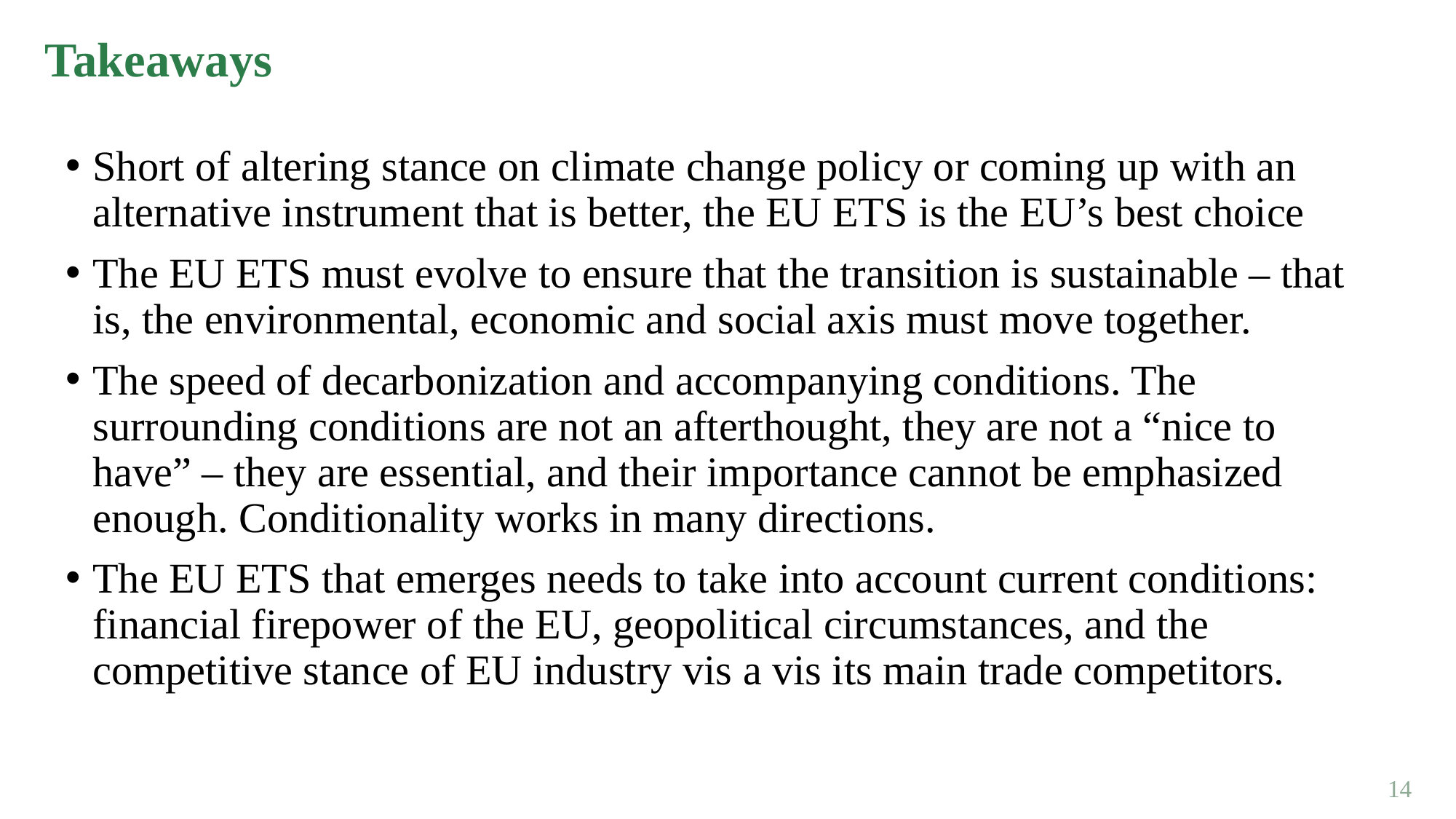

Takeaways
Short of altering stance on climate change policy or coming up with an alternative instrument that is better, the EU ETS is the EU’s best choice
The EU ETS must evolve to ensure that the transition is sustainable – that is, the environmental, economic and social axis must move together.
The speed of decarbonization and accompanying conditions. The surrounding conditions are not an afterthought, they are not a “nice to have” – they are essential, and their importance cannot be emphasized enough. Conditionality works in many directions.
The EU ETS that emerges needs to take into account current conditions: financial firepower of the EU, geopolitical circumstances, and the competitive stance of EU industry vis a vis its main trade competitors.

14